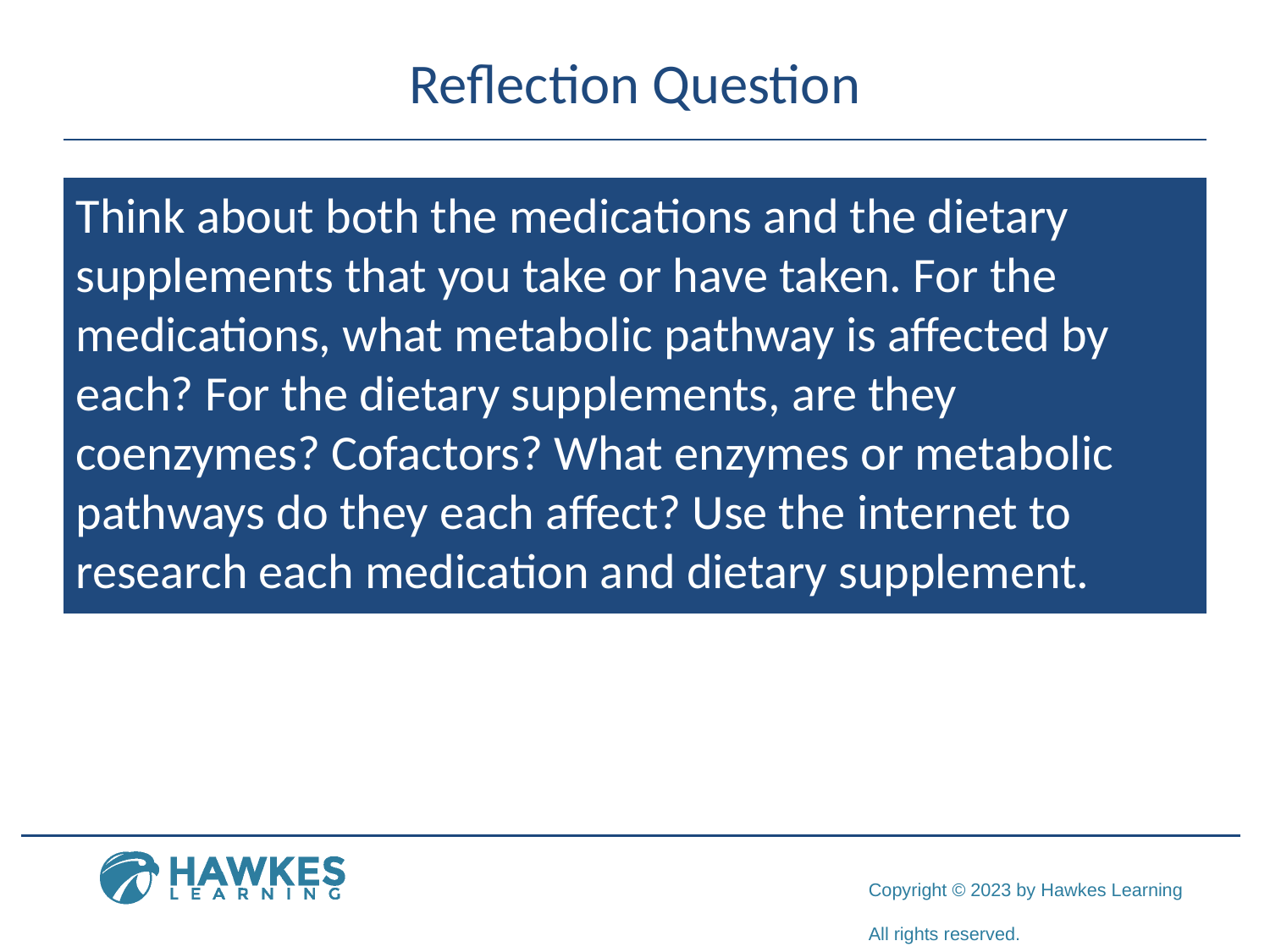

# Reflection Question
Think about both the medications and the dietary supplements that you take or have taken. For the medications, what metabolic pathway is affected by each? For the dietary supplements, are they coenzymes? Cofactors? What enzymes or metabolic pathways do they each affect? Use the internet to research each medication and dietary supplement.